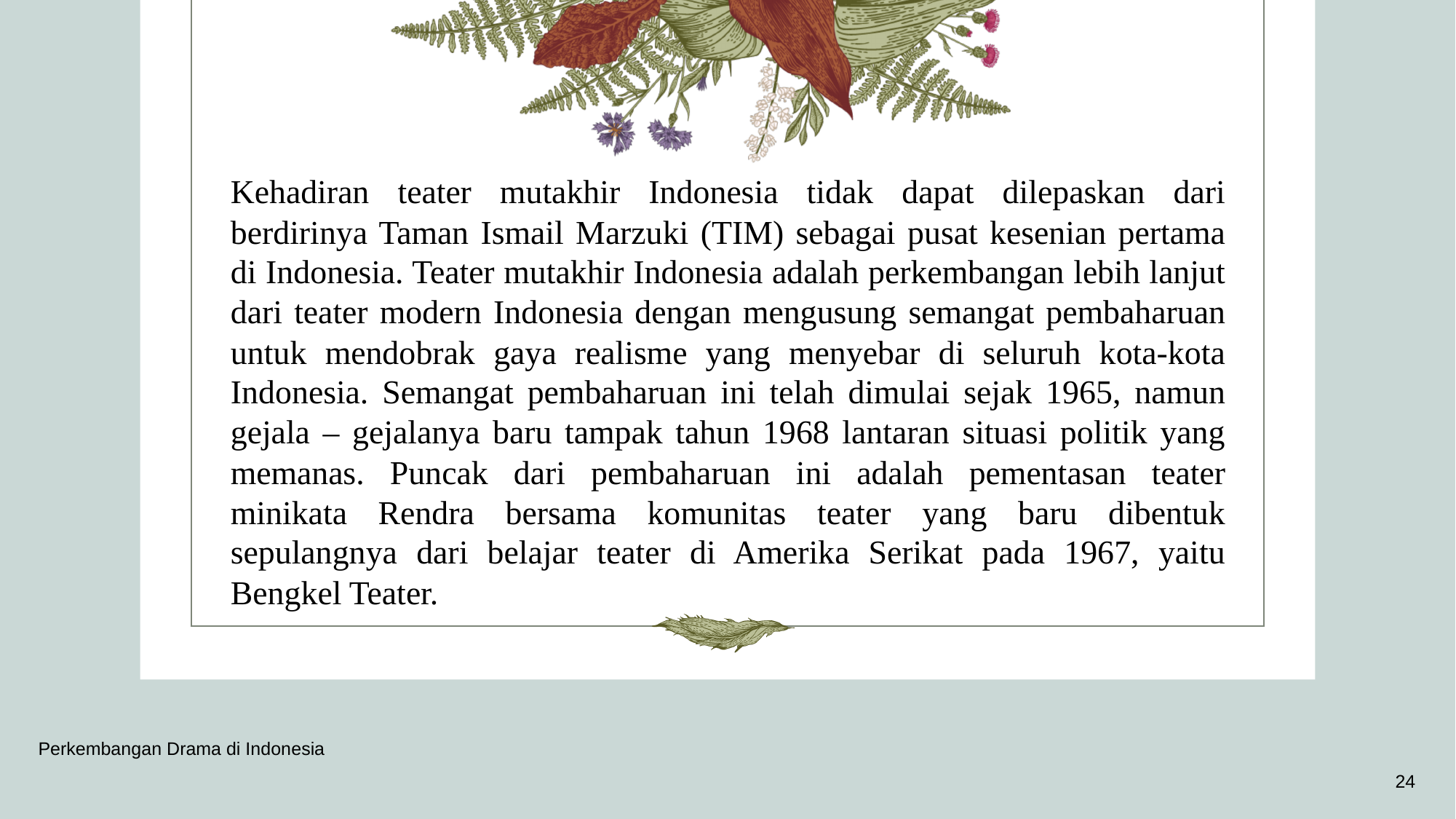

Kehadiran teater mutakhir Indonesia tidak dapat dilepaskan dari berdirinya Taman Ismail Marzuki (TIM) sebagai pusat kesenian pertama di Indonesia. Teater mutakhir Indonesia adalah perkembangan lebih lanjut dari teater modern Indonesia dengan mengusung semangat pembaharuan untuk mendobrak gaya realisme yang menyebar di seluruh kota-kota Indonesia. Semangat pembaharuan ini telah dimulai sejak 1965, namun gejala – gejalanya baru tampak tahun 1968 lantaran situasi politik yang memanas. Puncak dari pembaharuan ini adalah pementasan teater minikata Rendra bersama komunitas teater yang baru dibentuk sepulangnya dari belajar teater di Amerika Serikat pada 1967, yaitu Bengkel Teater.

Perkembangan Drama di Indonesia

24